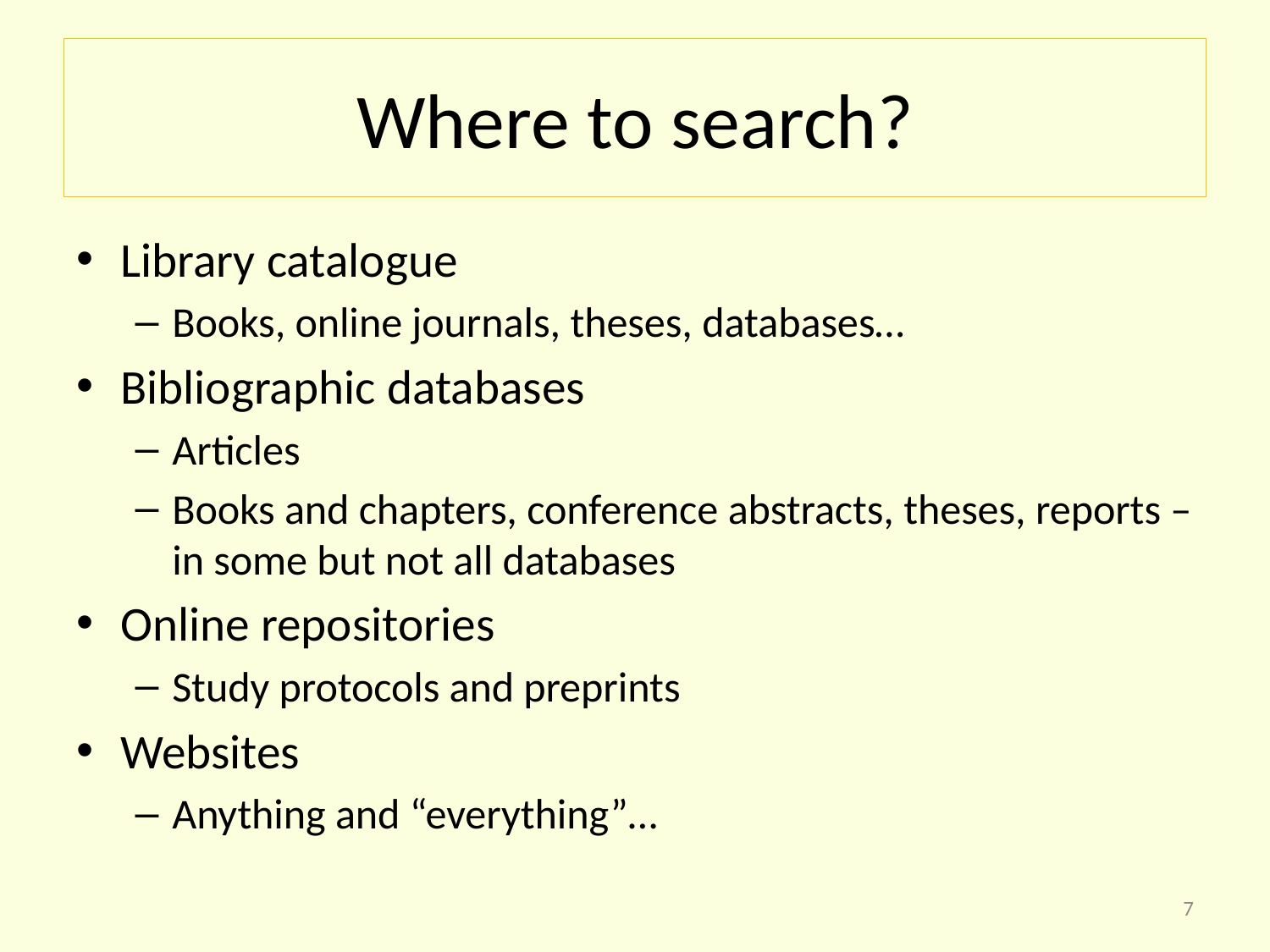

# Where to search?
Library catalogue
Books, online journals, theses, databases…
Bibliographic databases
Articles
Books and chapters, conference abstracts, theses, reports – in some but not all databases
Online repositories
Study protocols and preprints
Websites
Anything and “everything”…
7